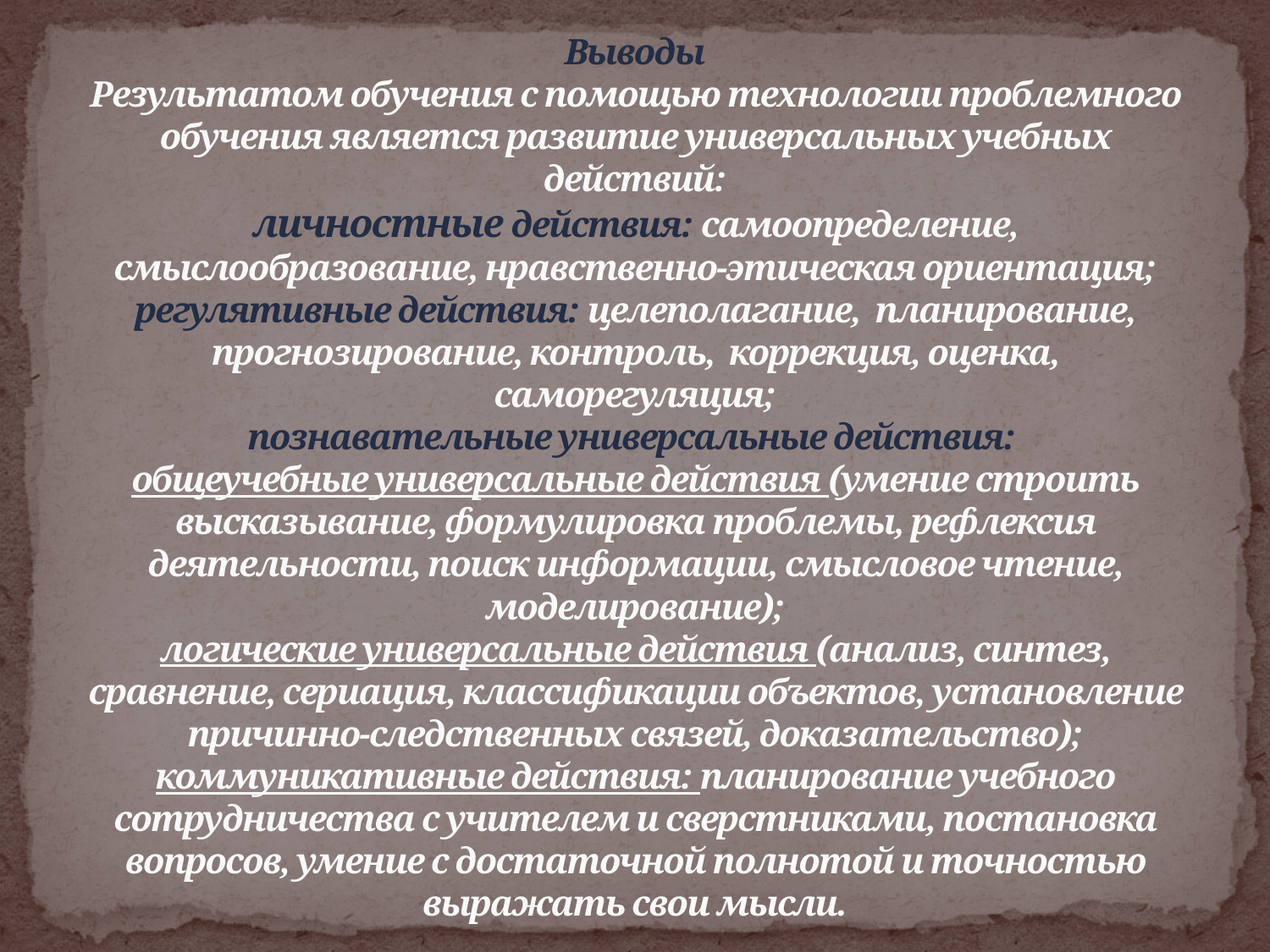

# Выводы Результатом обучения с помощью технологии проблемного обучения является развитие универсальных учебных действий: личностные действия: самоопределение, смыслообразование, нравственно-этическая ориентация; регулятивные действия: целеполагание,  планирование, прогнозирование, контроль,  коррекция, оценка, саморегуляция; познавательные универсальные действия: общеучебные универсальные действия (умение строить высказывание, формулировка проблемы, рефлексия деятельности, поиск информации, смысловое чтение, моделирование); логические универсальные действия (анализ, синтез, сравнение, сериация, классификации объектов, установление причинно-следственных связей, доказательство); коммуникативные действия: планирование учебного сотрудничества с учителем и сверстниками, постановка вопросов, умение с достаточной полнотой и точностью выражать свои мысли.